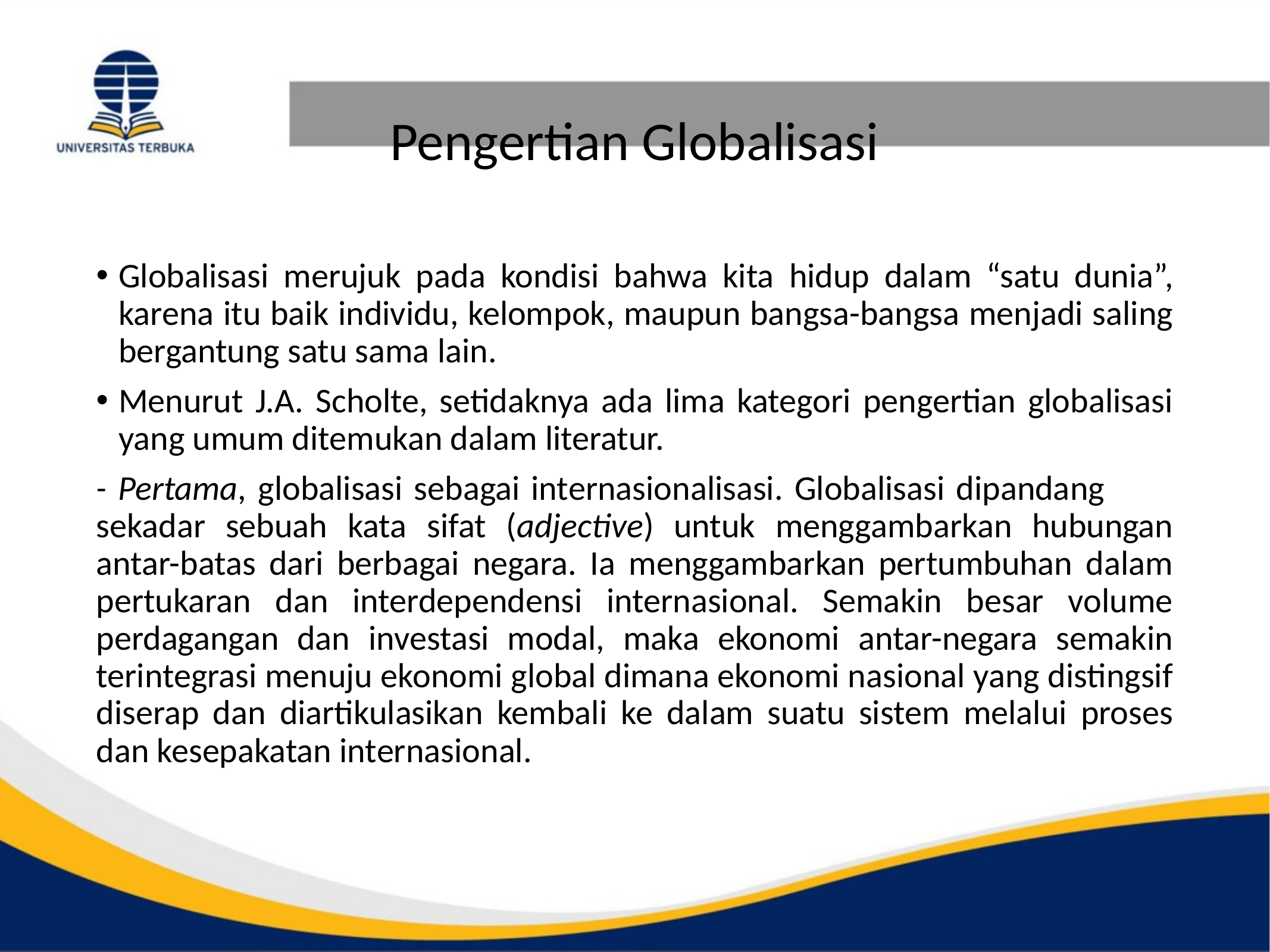

# Pengertian Globalisasi
Globalisasi merujuk pada kondisi bahwa kita hidup dalam “satu dunia”, karena itu baik individu, kelompok, maupun bangsa-bangsa menjadi saling bergantung satu sama lain.
Menurut J.A. Scholte, setidaknya ada lima kategori pengertian globalisasi yang umum ditemukan dalam literatur.
- Pertama, globalisasi sebagai internasionalisasi. Globalisasi dipandang       sekadar sebuah kata sifat (adjective) untuk menggambarkan hubungan antar-batas dari berbagai negara. Ia menggambarkan pertumbuhan dalam pertukaran dan interdependensi internasional. Semakin besar volume perdagangan dan investasi modal, maka ekonomi antar-negara semakin terintegrasi menuju ekonomi global dimana ekonomi nasional yang distingsif diserap dan diartikulasikan kembali ke dalam suatu sistem melalui proses dan kesepakatan internasional.